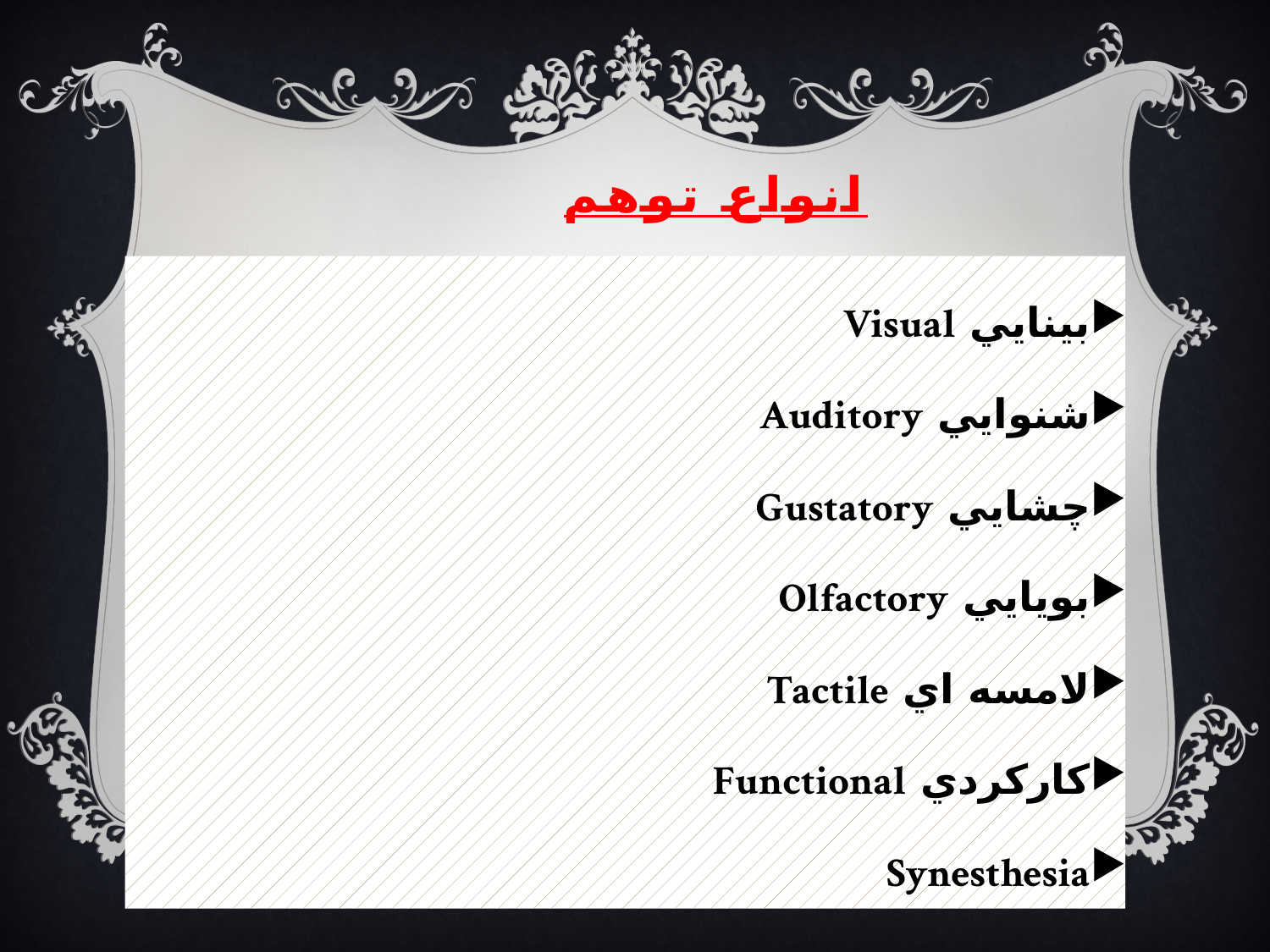

# انواع توهم
بينايي Visual
شنوايي Auditory
چشايي Gustatory
بويايي Olfactory
لامسه اي Tactile
كاركردي Functional
Synesthesia